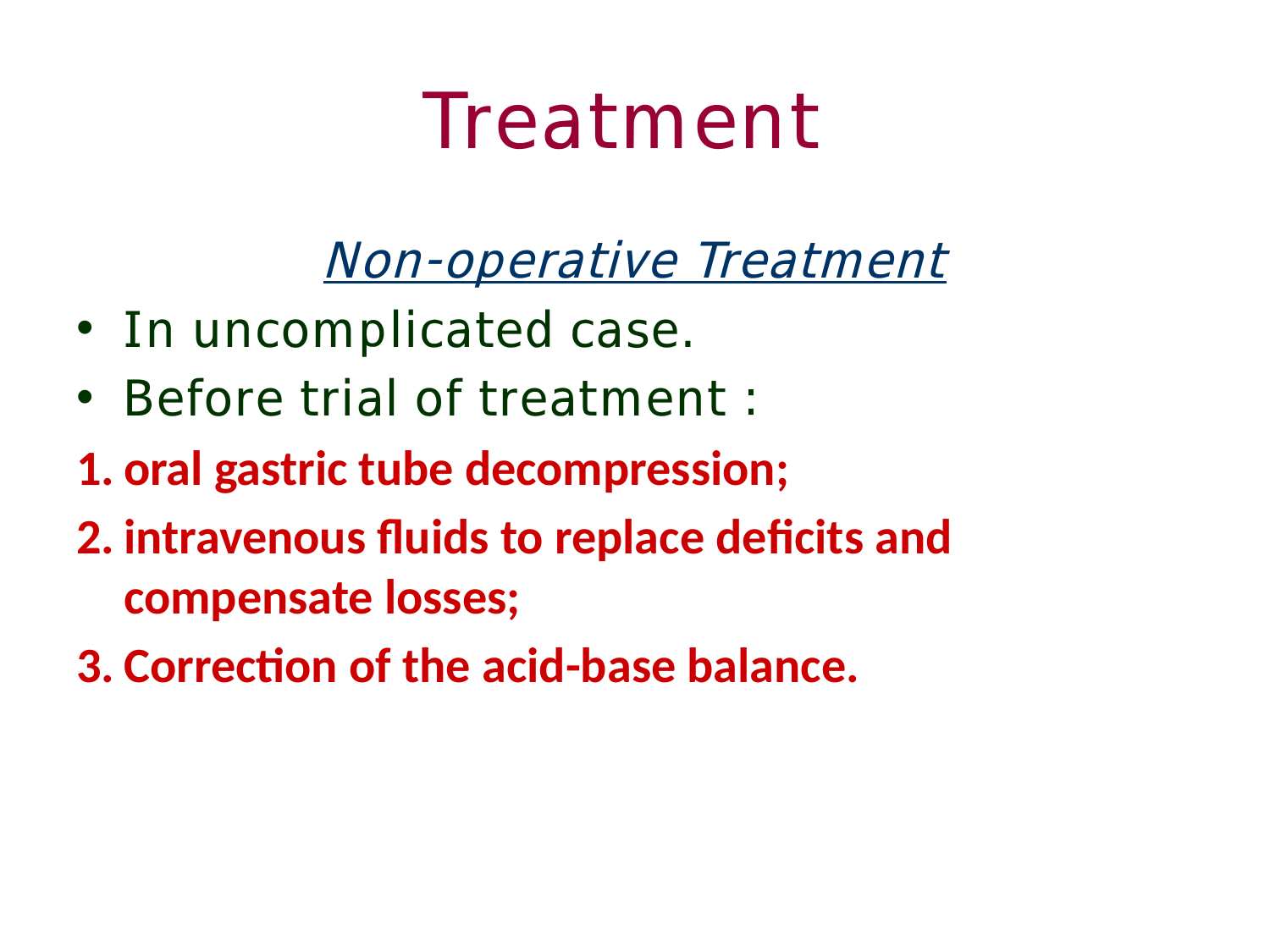

# Treatment
Non-operative Treatment
In uncomplicated case.
Before trial of treatment :
oral gastric tube decompression;
intravenous fluids to replace deficits and compensate losses;
Correction of the acid-base balance.